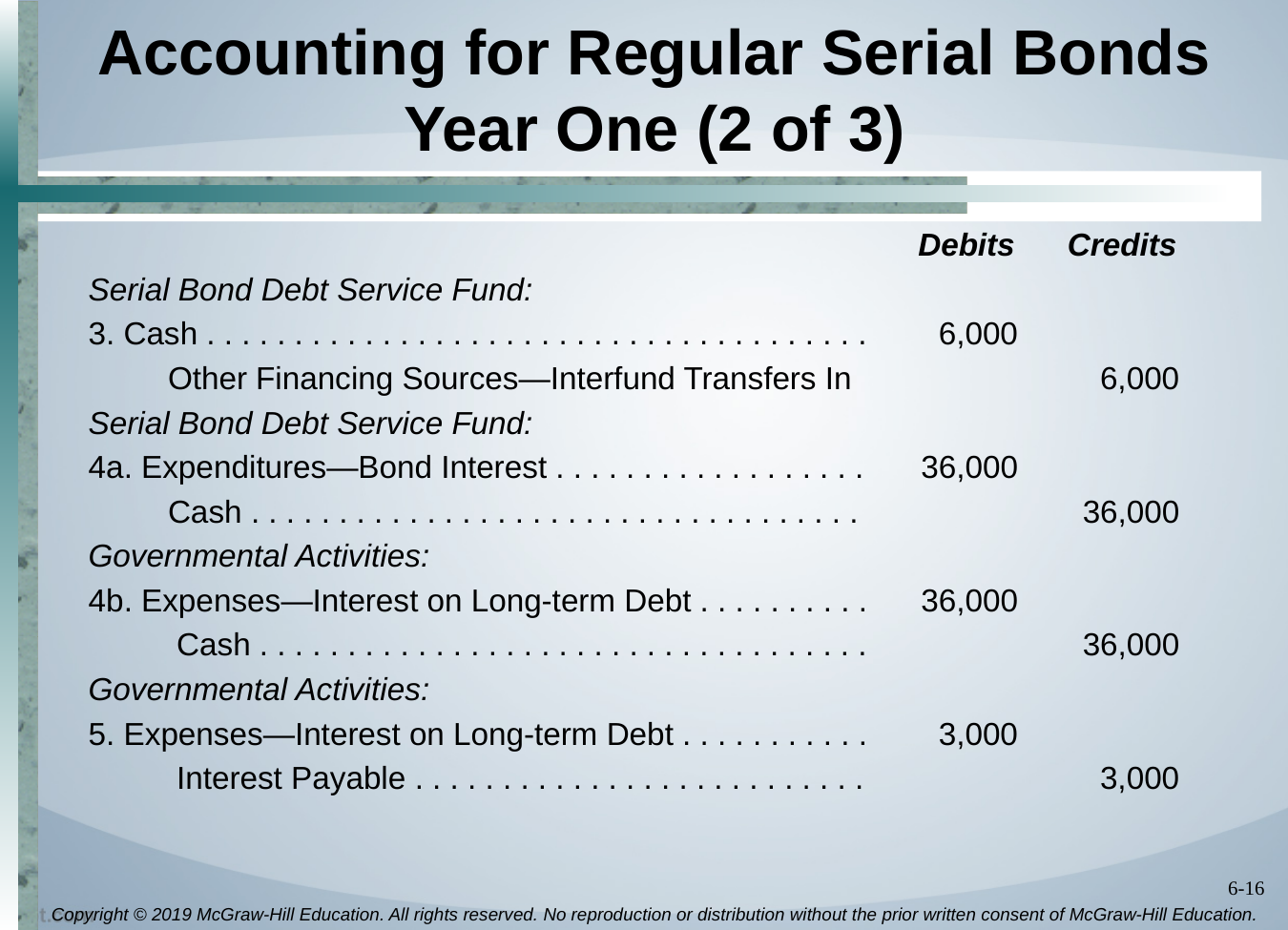

# Accounting for Regular Serial Bonds Year One (2 of 3)
                                                                                              Debits      Credits
Serial Bond Debt Service Fund:
3. Cash . . . . . . . . . . . . . . . . . . . . . . . . . . . . . . . . . . . . . .	6,000
         Other Financing Sources—Interfund Transfers In	6,000
Serial Bond Debt Service Fund:
4a. Expenditures—Bond Interest . . . . . . . . . . . . . . . . . .	36,000
         Cash . . . . . . . . . . . . . . . . . . . . . . . . . . . . . . . . . . .	36,000
Governmental Activities:
4b. Expenses—Interest on Long-term Debt . . . . . . . . . .	36,000
          Cash . . . . . . . . . . . . . . . . . . . . . . . . . . . . . . . . . . .	36,000
Governmental Activities:
5. Expenses—Interest on Long-term Debt . . . . . . . . . . .	3,000
          Interest Payable . . . . . . . . . . . . . . . . . . . . . . . . . .	3,000